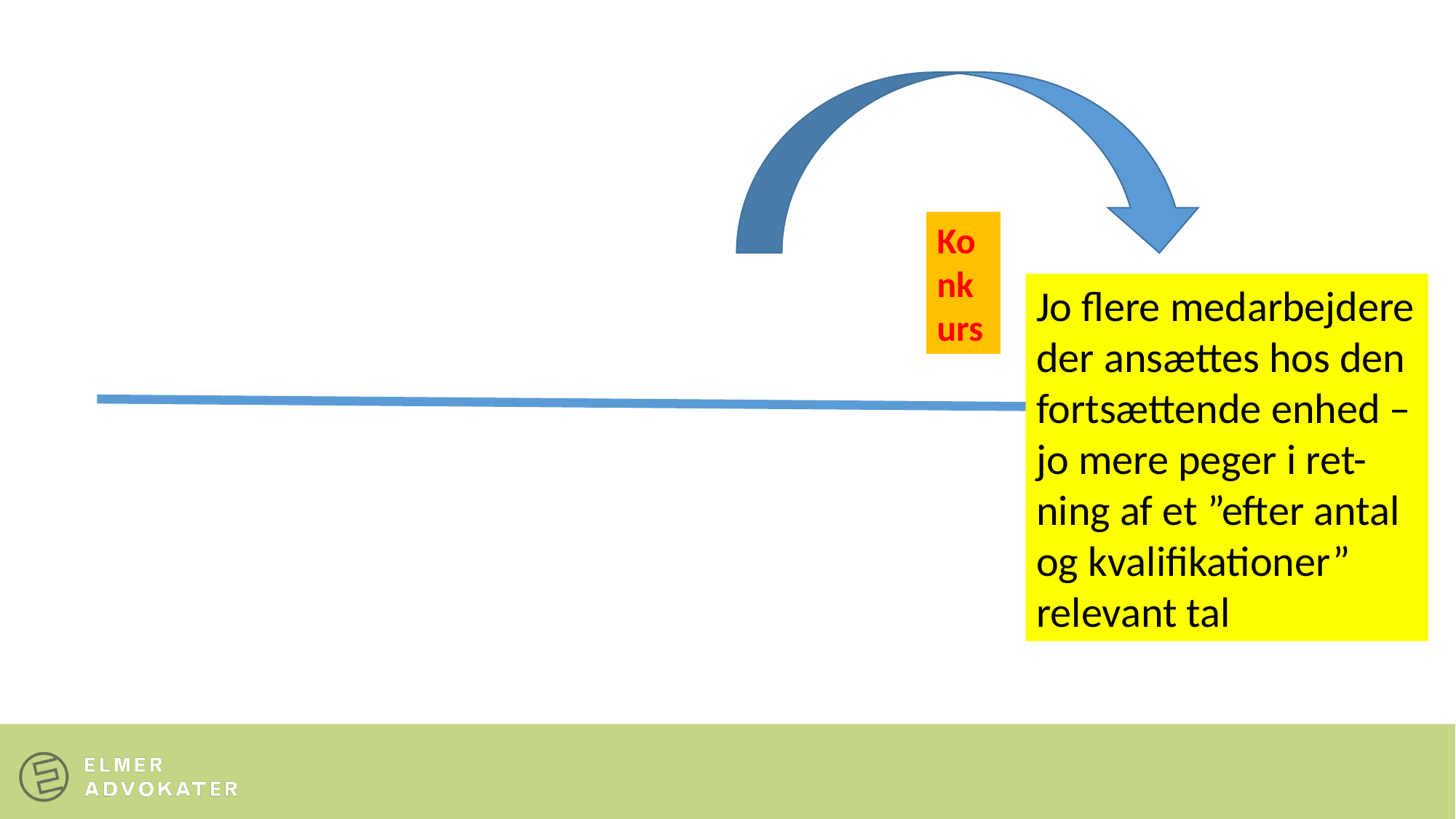

Konkurs
Jo flere medarbejdere der ansættes hos den fortsættende enhed – jo mere peger i ret-ning af et ”efter antal og kvalifikationer” relevant tal